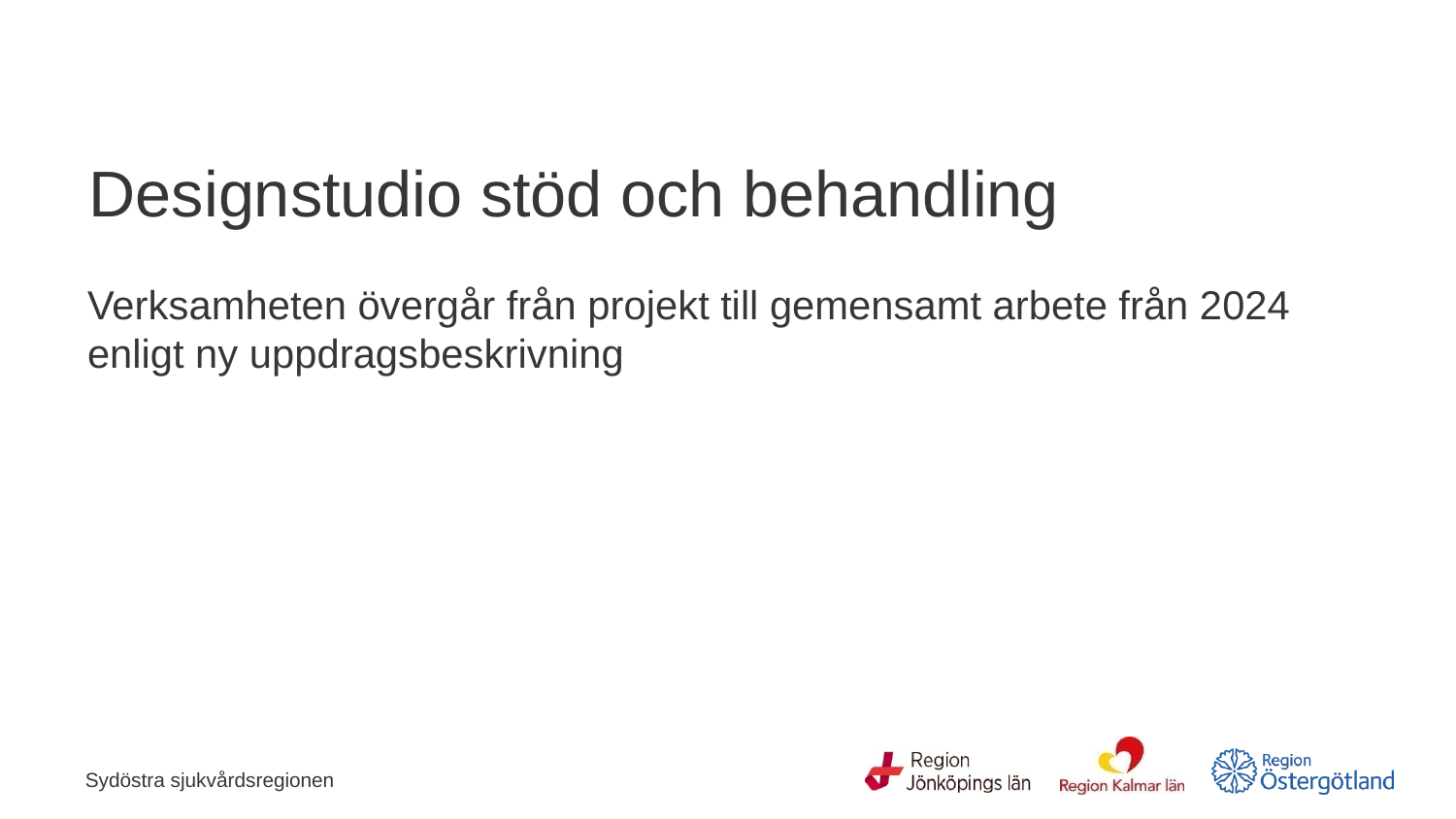

# Designstudio stöd och behandling
Verksamheten övergår från projekt till gemensamt arbete från 2024 enligt ny uppdragsbeskrivning